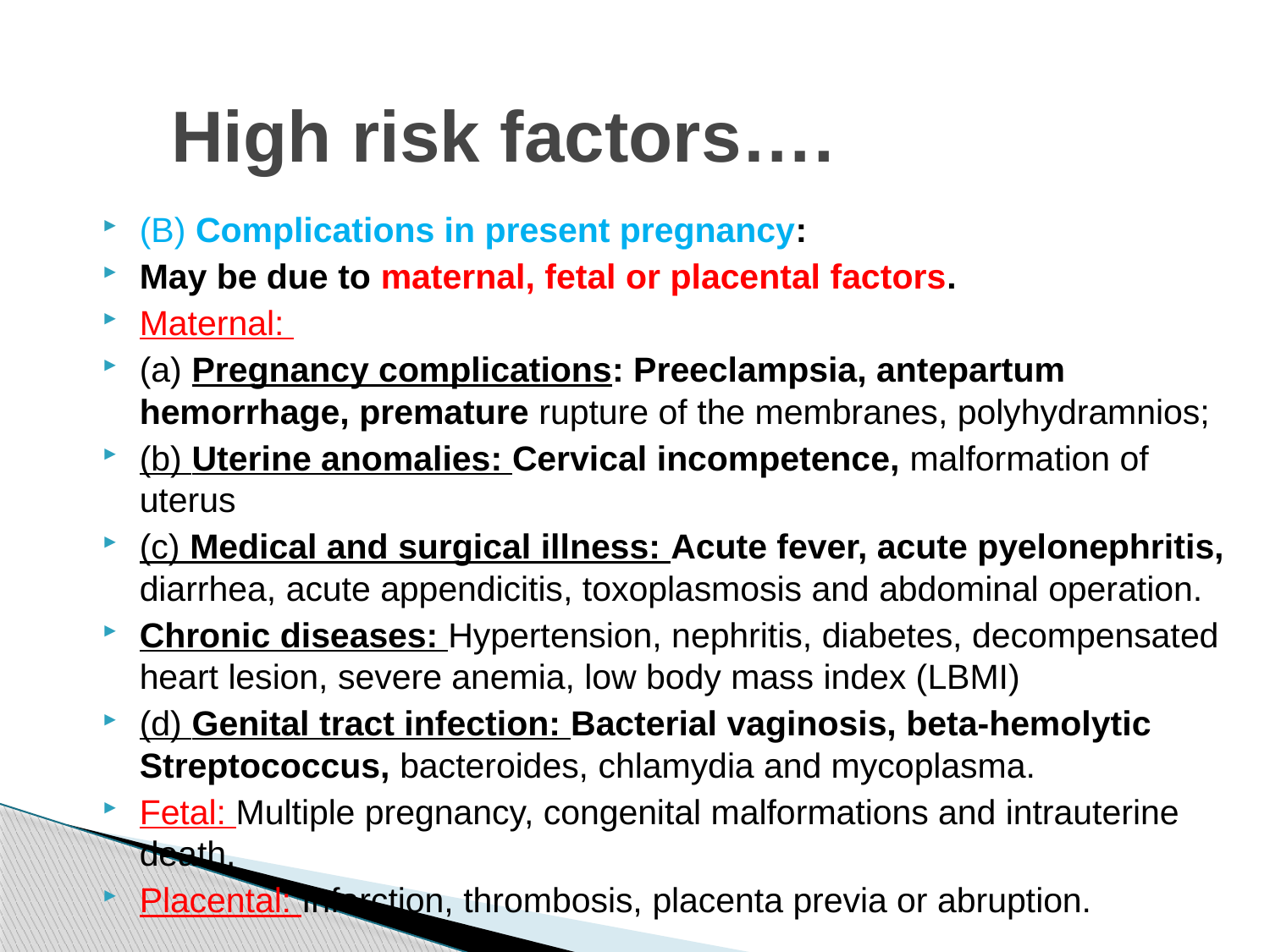

# High risk factors….
(B) Complications in present pregnancy:
May be due to maternal, fetal or placental factors.
Maternal:
(a) Pregnancy complications: Preeclampsia, antepartum hemorrhage, premature rupture of the membranes, polyhydramnios;
(b) Uterine anomalies: Cervical incompetence, malformation of uterus
(c) Medical and surgical illness: Acute fever, acute pyelonephritis, diarrhea, acute appendicitis, toxoplasmosis and abdominal operation.
Chronic diseases: Hypertension, nephritis, diabetes, decompensated heart lesion, severe anemia, low body mass index (LBMI)
(d) Genital tract infection: Bacterial vaginosis, beta-hemolytic Streptococcus, bacteroides, chlamydia and mycoplasma.
Fetal: Multiple pregnancy, congenital malformations and intrauterine death.
Placental: Infarction, thrombosis, placenta previa or abruption.